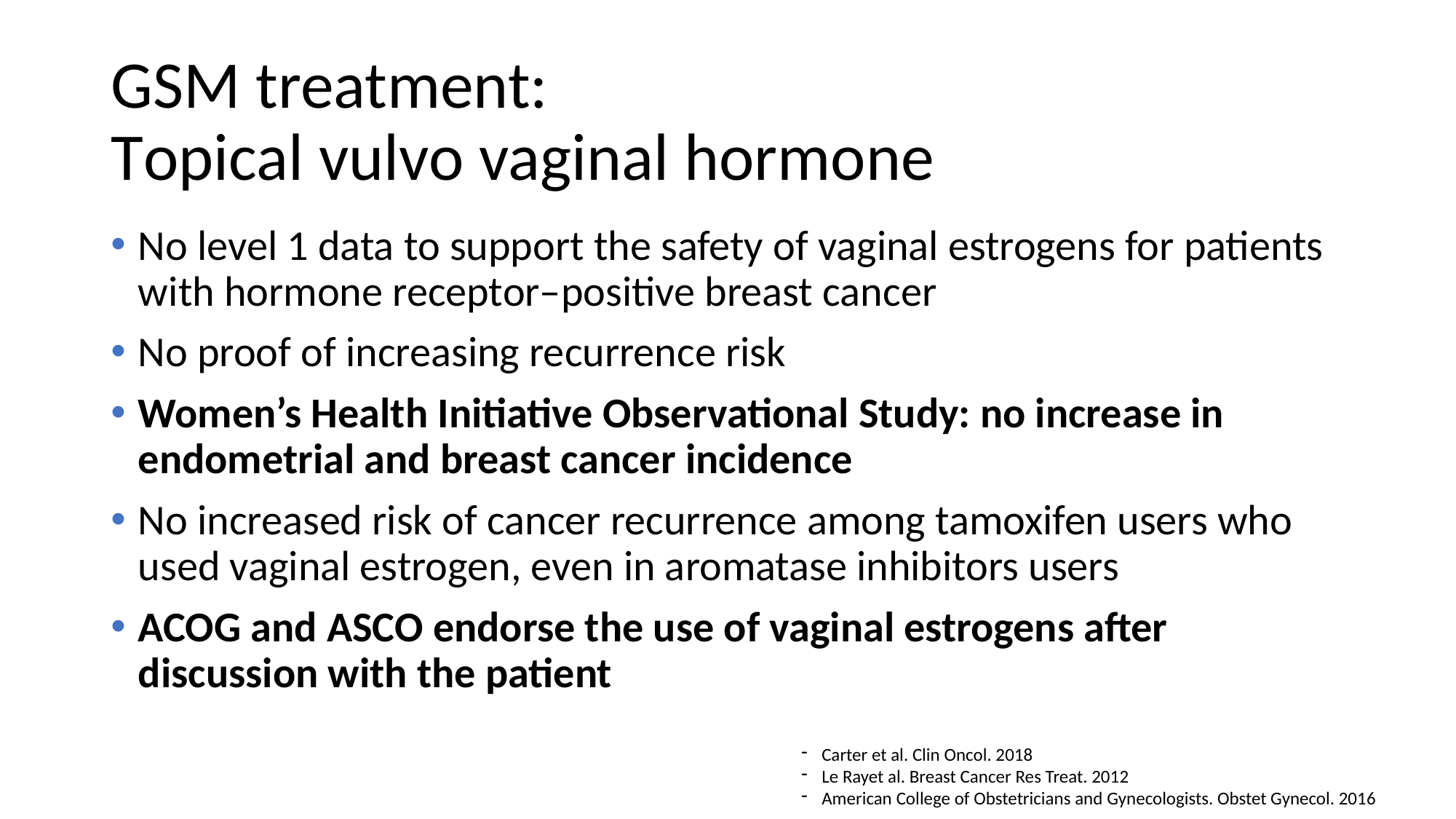

# GSM treatment: Topical vulvo vaginal hormone
No level 1 data to support the safety of vaginal estrogens for patients with hormone receptor–positive breast cancer
No proof of increasing recurrence risk
Women’s Health Initiative Observational Study: no increase in endometrial and breast cancer incidence
No increased risk of cancer recurrence among tamoxifen users who used vaginal estrogen, even in aromatase inhibitors users
ACOG and ASCO endorse the use of vaginal estrogens after discussion with the patient

Carter et al. Clin Oncol. 2018
Le Rayet al. Breast Cancer Res Treat. 2012
American College of Obstetricians and Gynecologists. Obstet Gynecol. 2016